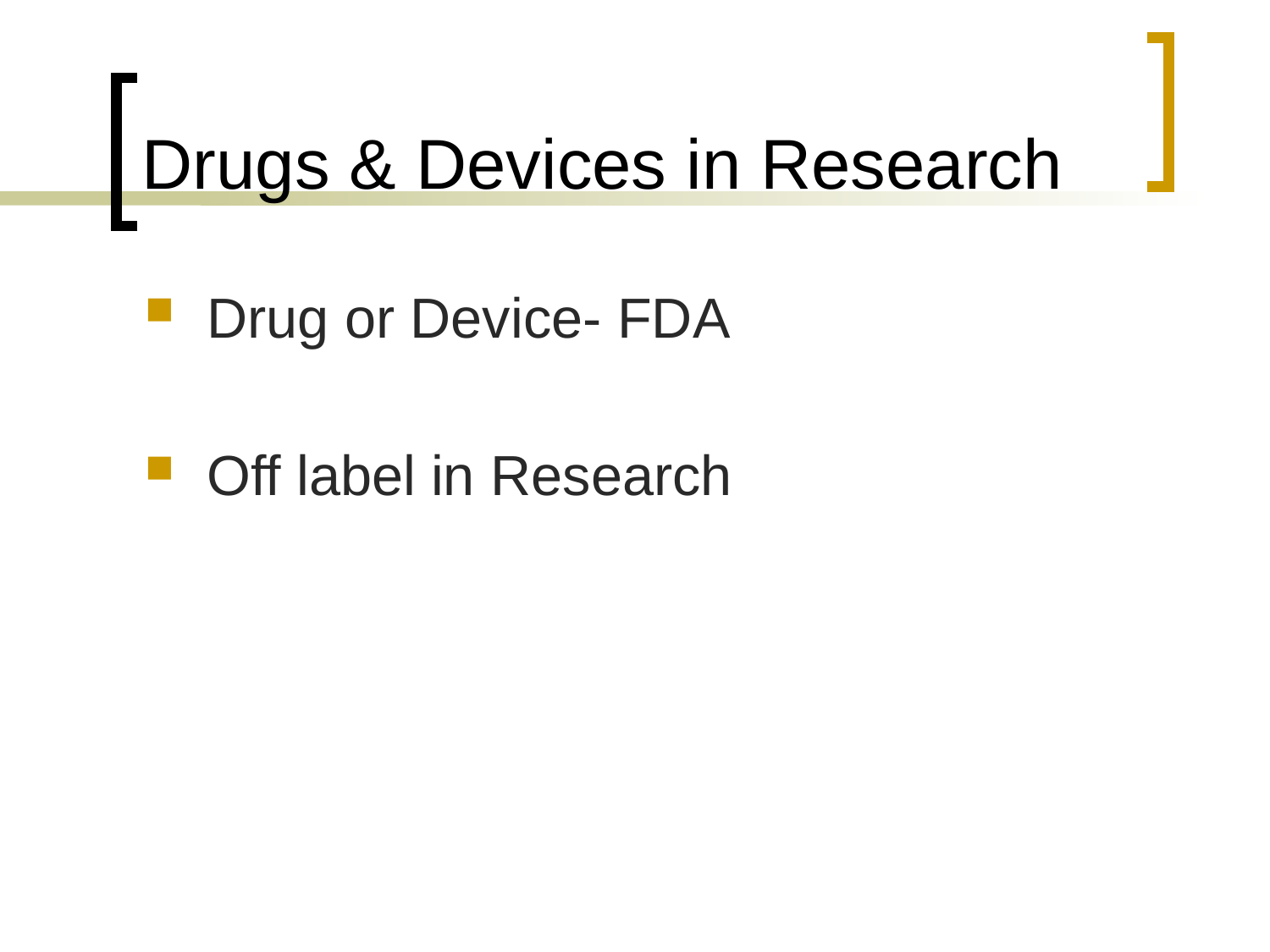

# Drugs & Devices in Research
Drug or Device- FDA

Off label in Research